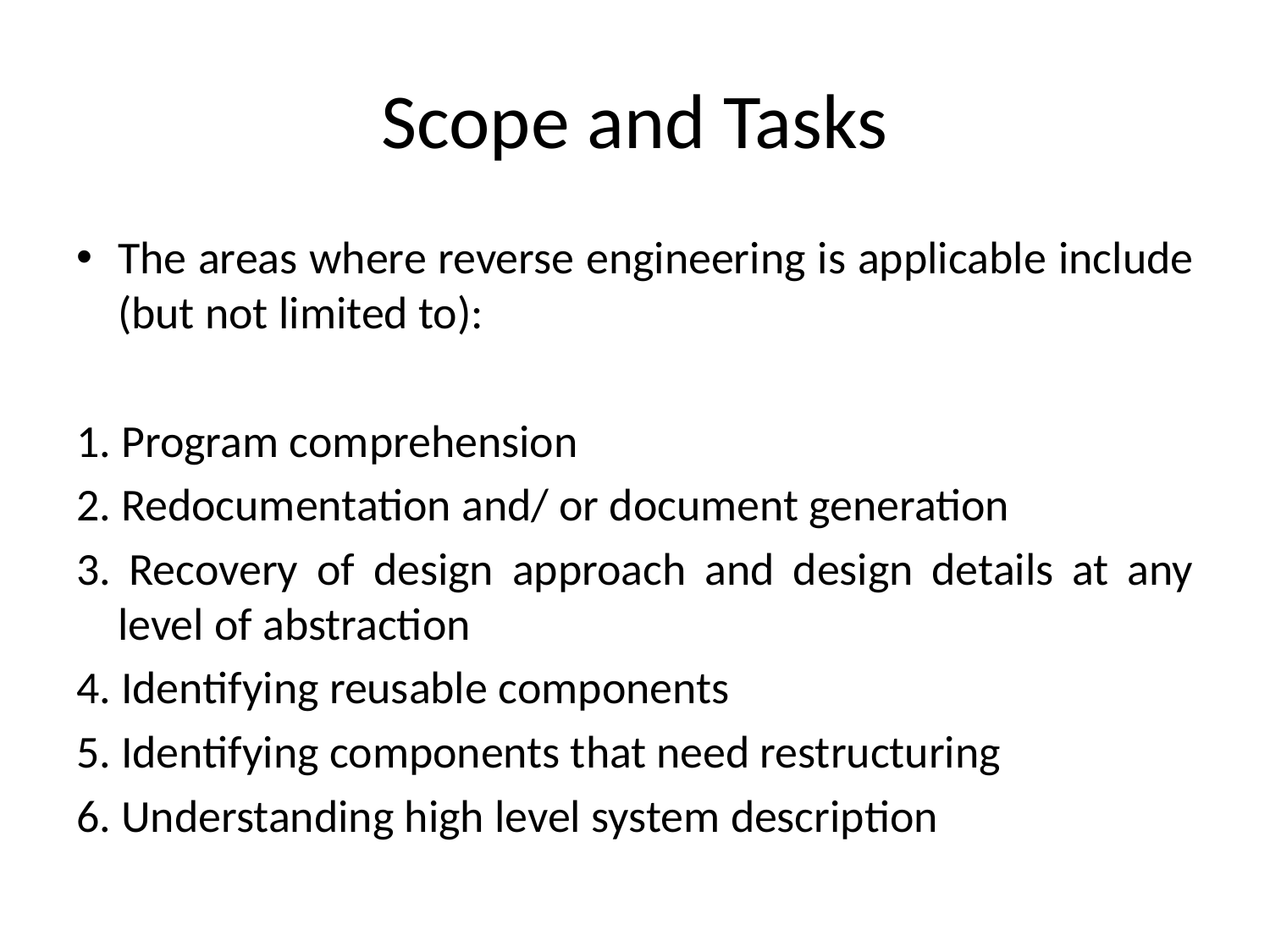

# Scope and Tasks
The areas where reverse engineering is applicable include (but not limited to):

1. Program comprehension
2. Redocumentation and/ or document generation
3. Recovery of design approach and design details at any level of abstraction
4. Identifying reusable components
5. Identifying components that need restructuring
6. Understanding high level system description